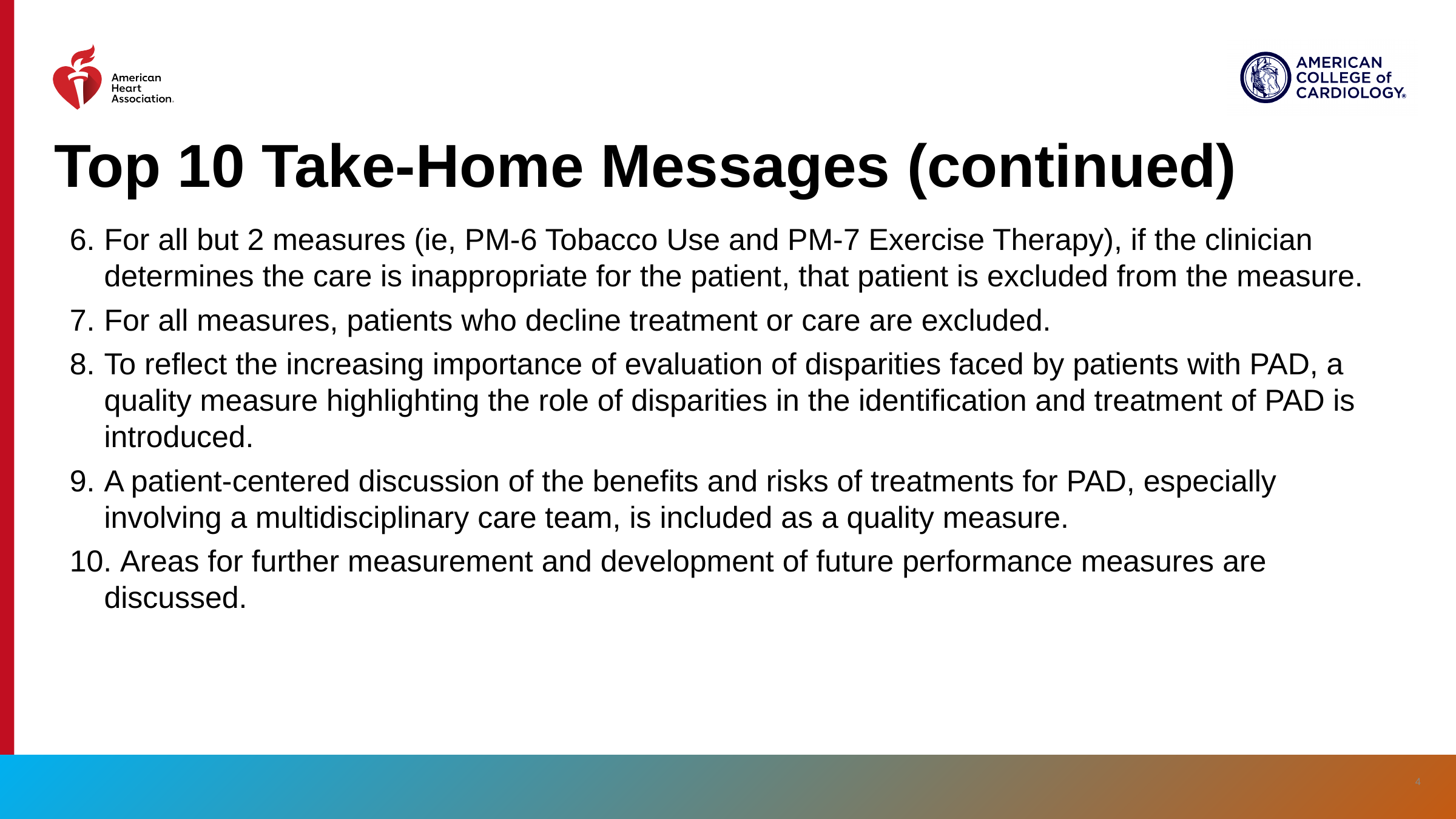

# Top 10 Take-Home Messages (continued)
For all but 2 measures (ie, PM-6 Tobacco Use and PM-7 Exercise Therapy), if the clinician determines the care is inappropriate for the patient, that patient is excluded from the measure.
For all measures, patients who decline treatment or care are excluded.
To reflect the increasing importance of evaluation of disparities faced by patients with PAD, a quality measure highlighting the role of disparities in the identification and treatment of PAD is introduced.
A patient-centered discussion of the benefits and risks of treatments for PAD, especially involving a multidisciplinary care team, is included as a quality measure.
 Areas for further measurement and development of future performance measures are discussed.
4